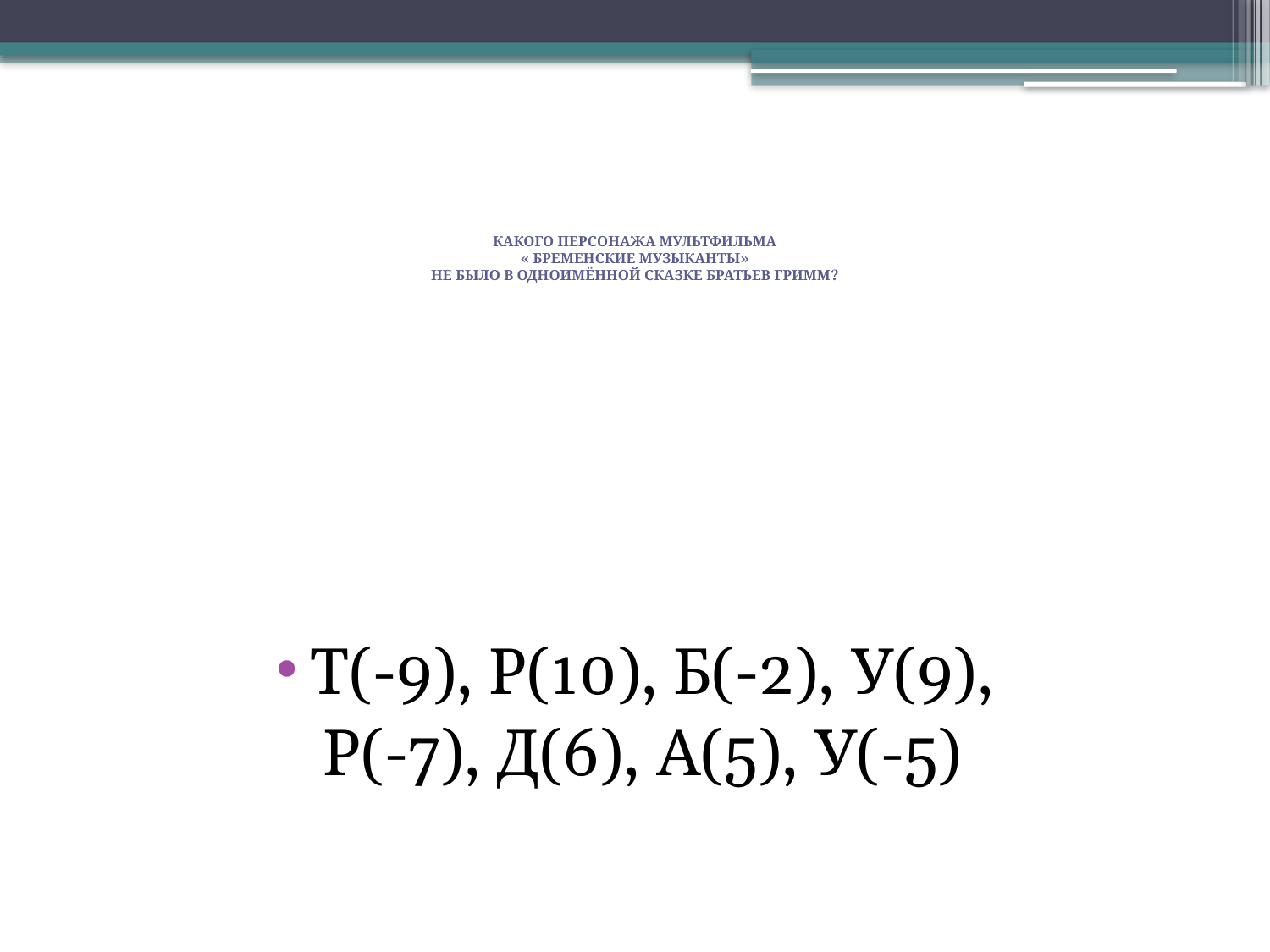

# Какого персонажа мультфильма « Бременские музыканты» не было в одноимённой сказке братьев Гримм?
Т(-9), Р(10), Б(-2), У(9),
Р(-7), Д(6), А(5), У(-5)